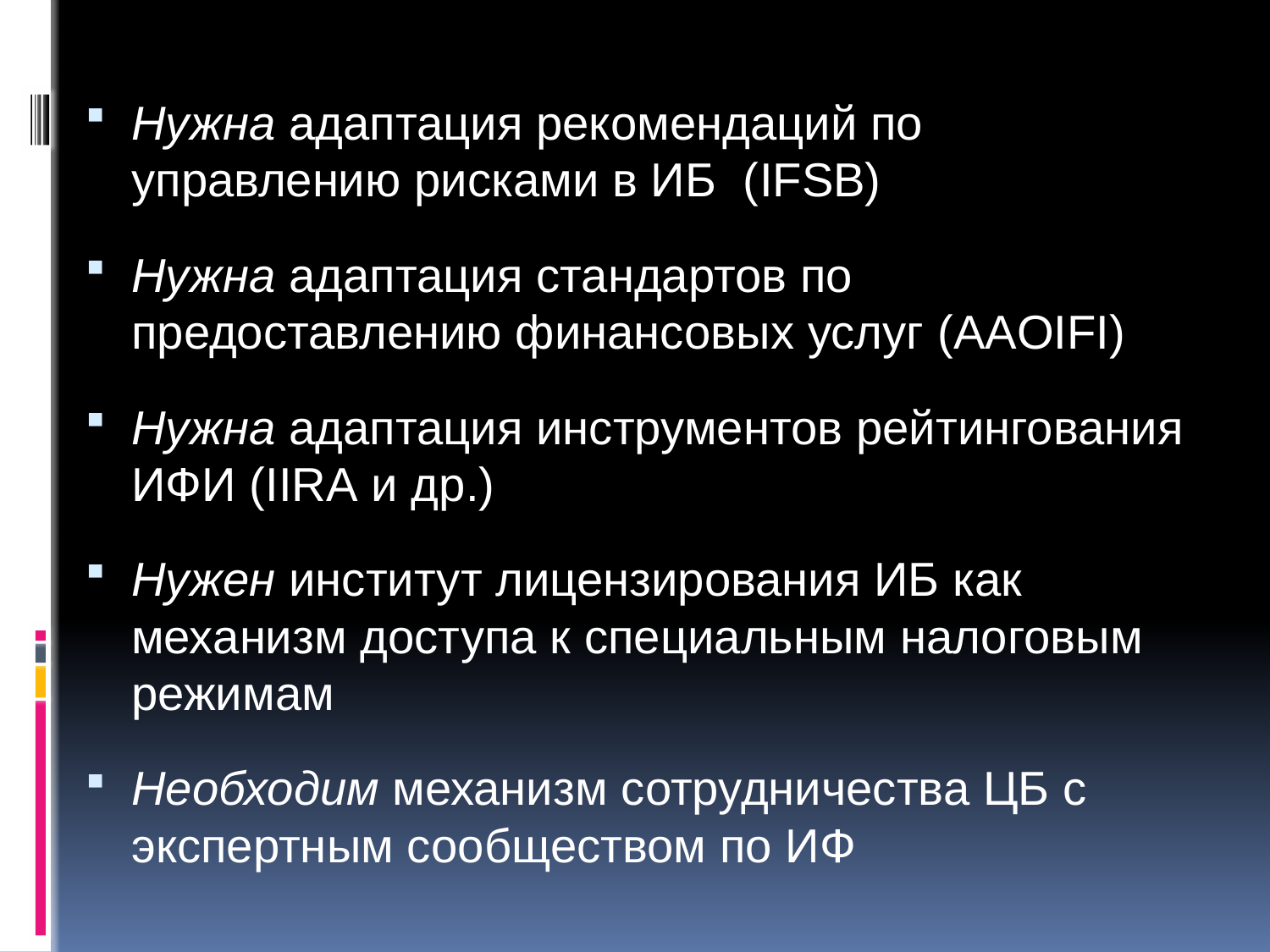

Нужна адаптация рекомендаций по управлению рисками в ИБ  (IFSB)
Нужна адаптация стандартов по предоставлению финансовых услуг (AAOIFI)
Нужна адаптация инструментов рейтингования ИФИ (IIRA и др.)
Нужен институт лицензирования ИБ как механизм доступа к специальным налоговым режимам
Необходим механизм сотрудничества ЦБ с экспертным сообществом по ИФ